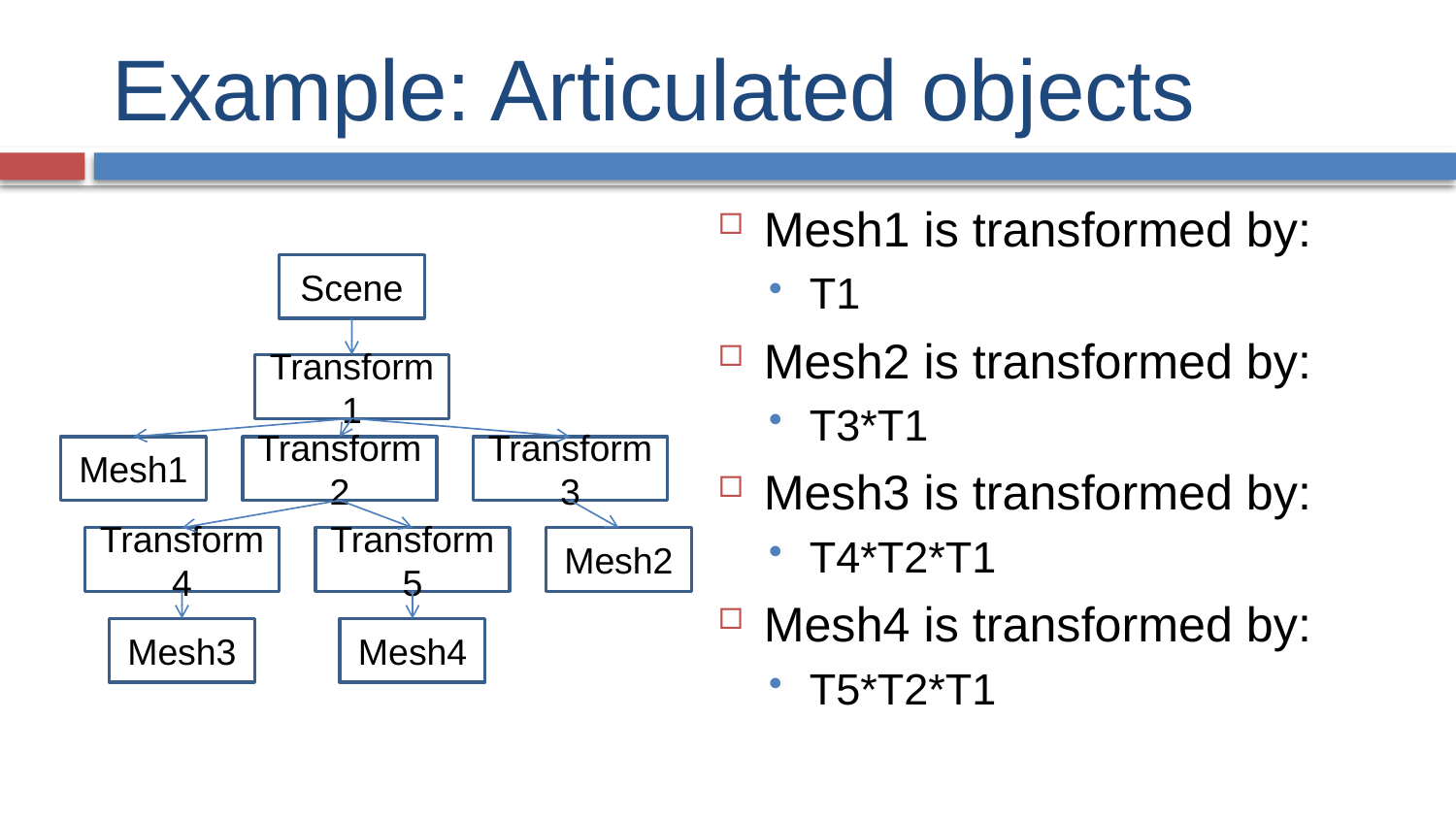

# Example: Articulated objects
Mesh1 is transformed by:
T1
Mesh2 is transformed by:
T3*T1
Mesh3 is transformed by:
T4*T2*T1
Mesh4 is transformed by:
T5*T2*T1

Scene
Transform1
Mesh1
Transform2
Transform3
Transform4
Transform5
Mesh2
Mesh3
Mesh4